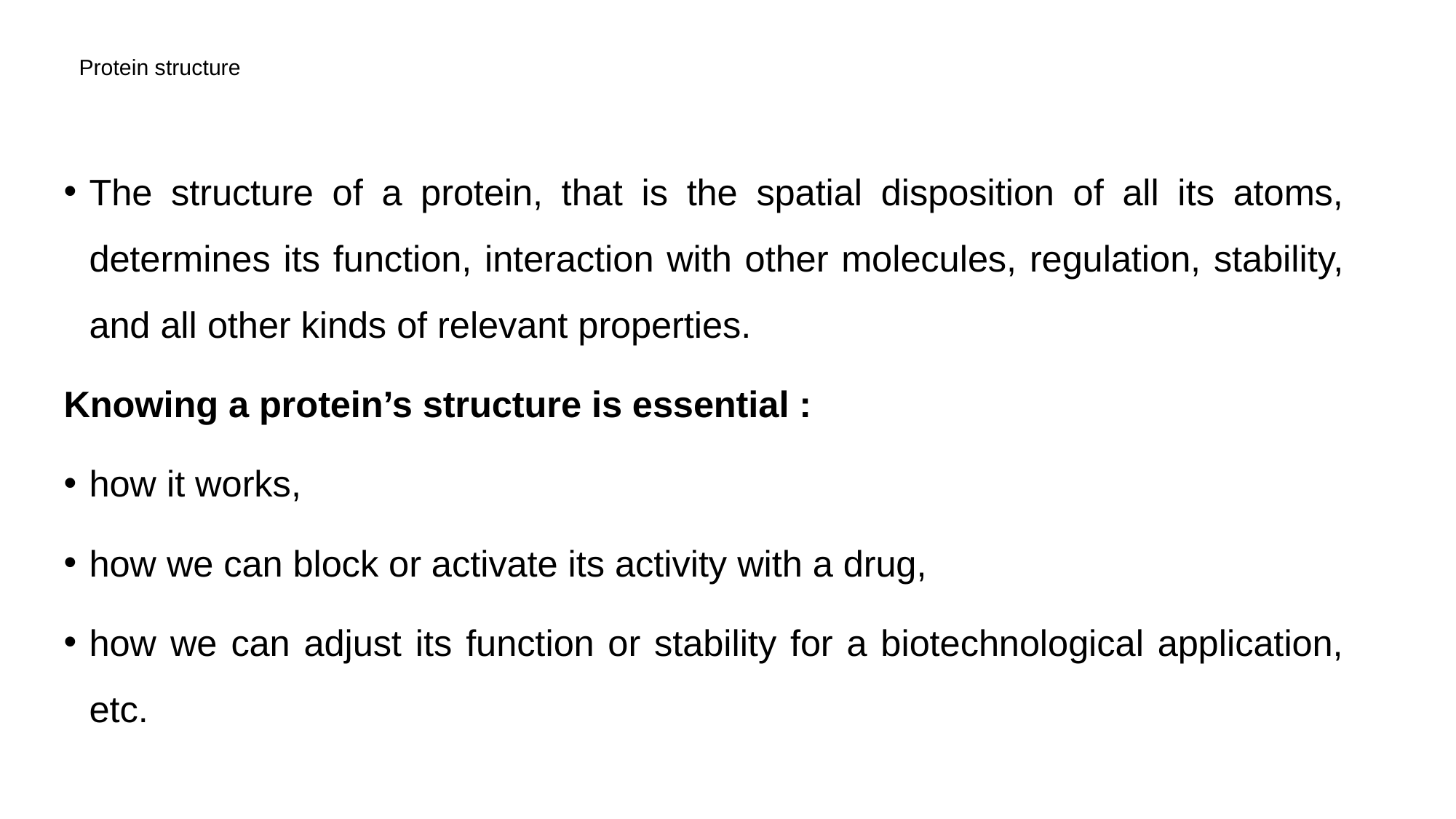

# Protein structure
The structure of a protein, that is the spatial disposition of all its atoms, determines its function, interaction with other molecules, regulation, stability, and all other kinds of relevant properties.
Knowing a protein’s structure is essential :
how it works,
how we can block or activate its activity with a drug,
how we can adjust its function or stability for a biotechnological application, etc.